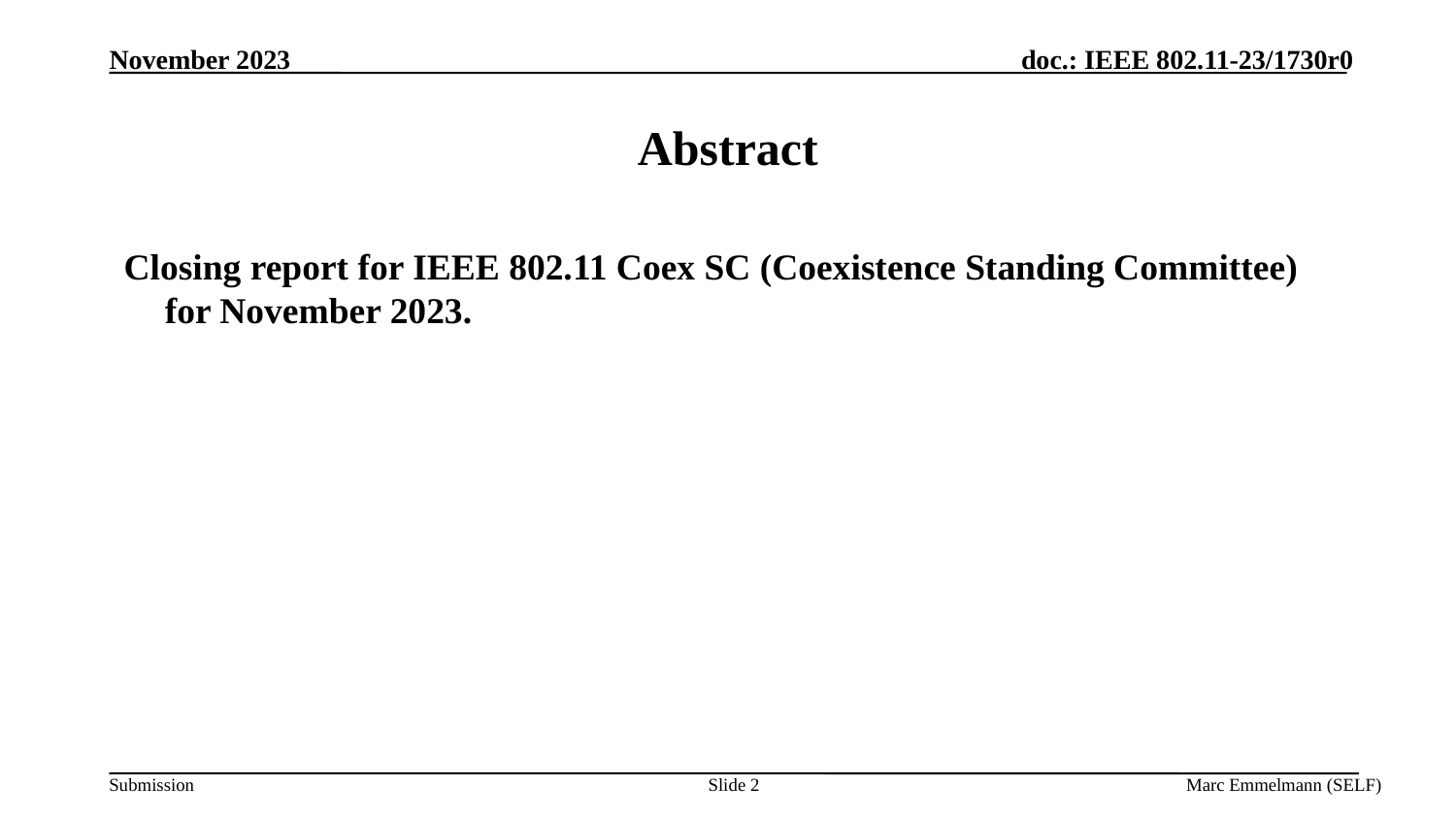

November 2023
# Abstract
Closing report for IEEE 802.11 Coex SC (Coexistence Standing Committee) for November 2023.
Slide 2
Marc Emmelmann (SELF)